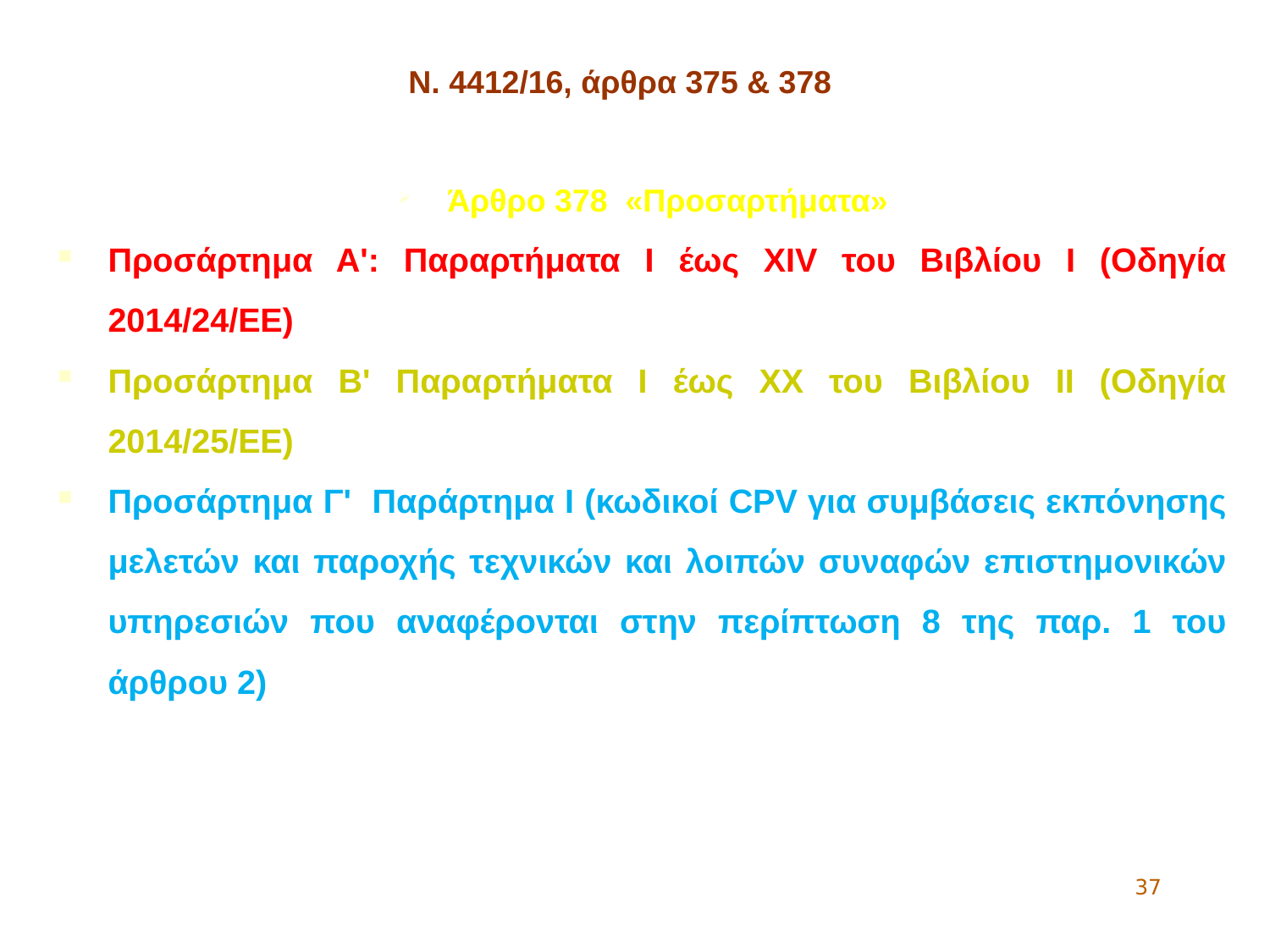

Ν. 4412/16, άρθρα 375 & 378
Άρθρο 378  «Προσαρτήματα»
Προσάρτημα Α': Παραρτήματα Ι έως XIV του Βιβλίου Ι (Οδηγία 2014/24/ΕΕ)
Προσάρτημα Β' Παραρτήματα Ι έως XX του Βιβλίου II (Οδηγία 2014/25/ΕΕ)
Προσάρτημα Γ'  Παράρτημα Ι (κωδικοί CPV για συμβάσεις εκπόνησης μελετών και παροχής τεχνικών και λοιπών συναφών επιστημονικών υπηρεσιών που αναφέρονται στην περίπτωση 8 της παρ. 1 του άρθρου 2)
37